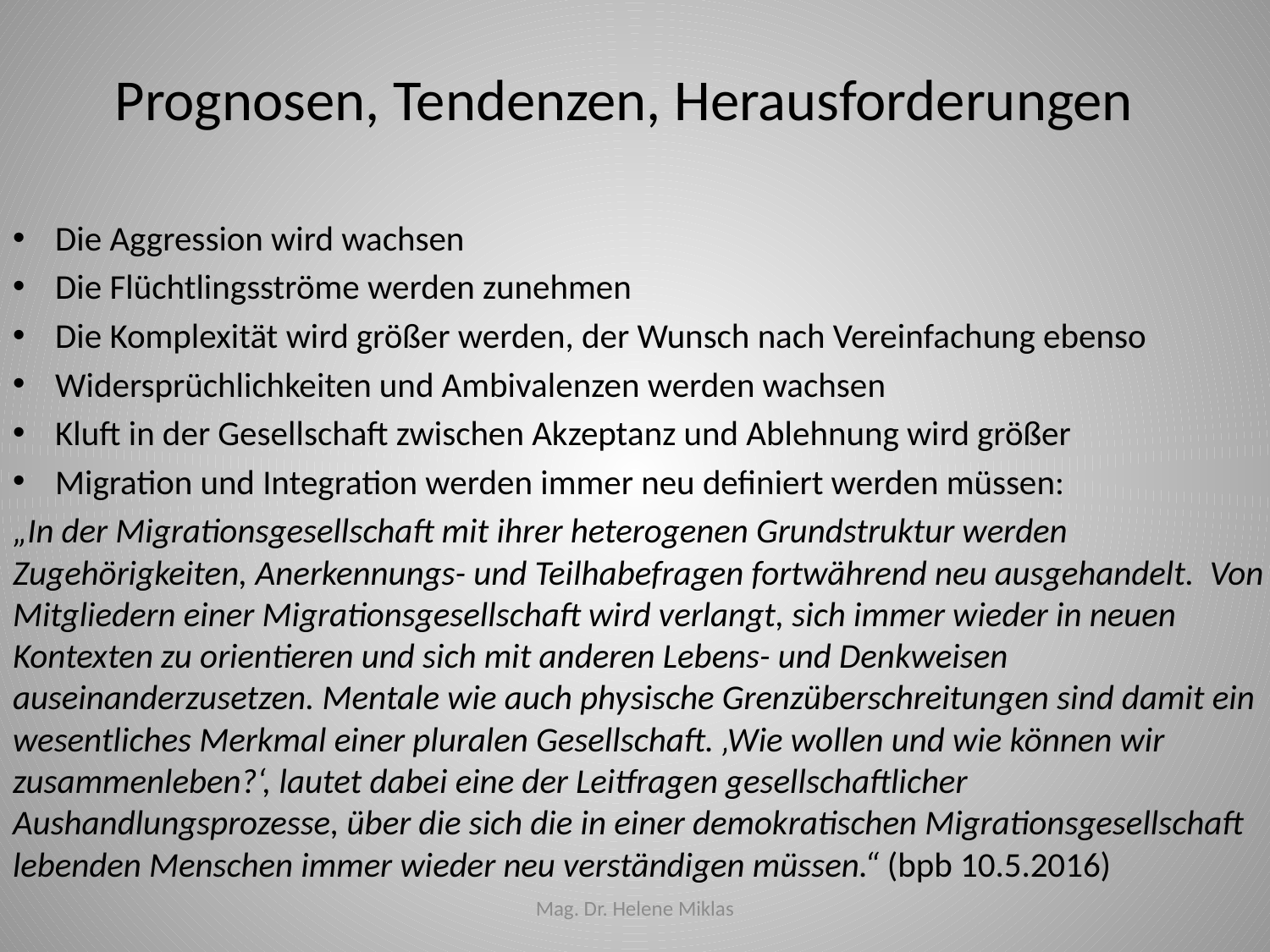

# Prognosen, Tendenzen, Herausforderungen

Die Aggression wird wachsen
Die Flüchtlingsströme werden zunehmen
Die Komplexität wird größer werden, der Wunsch nach Vereinfachung ebenso
Widersprüchlichkeiten und Ambivalenzen werden wachsen
Kluft in der Gesellschaft zwischen Akzeptanz und Ablehnung wird größer
Migration und Integration werden immer neu definiert werden müssen:
„In der Migrationsgesellschaft mit ihrer heterogenen Grundstruktur werden Zugehörigkeiten, Anerkennungs- und Teilhabefragen fortwährend neu ausgehandelt.  Von Mitgliedern einer Migrationsgesellschaft wird verlangt, sich immer wieder in neuen Kontexten zu orientieren und sich mit anderen Lebens- und Denkweisen auseinanderzusetzen. Mentale wie auch physische Grenzüberschreitungen sind damit ein wesentliches Merkmal einer pluralen Gesellschaft. ‚Wie wollen und wie können wir zusammenleben?‘, lautet dabei eine der Leitfragen gesellschaftlicher Aushandlungsprozesse, über die sich die in einer demokratischen Migrationsgesellschaft lebenden Menschen immer wieder neu verständigen müssen.“ (bpb 10.5.2016)

Mag. Dr. Helene Miklas